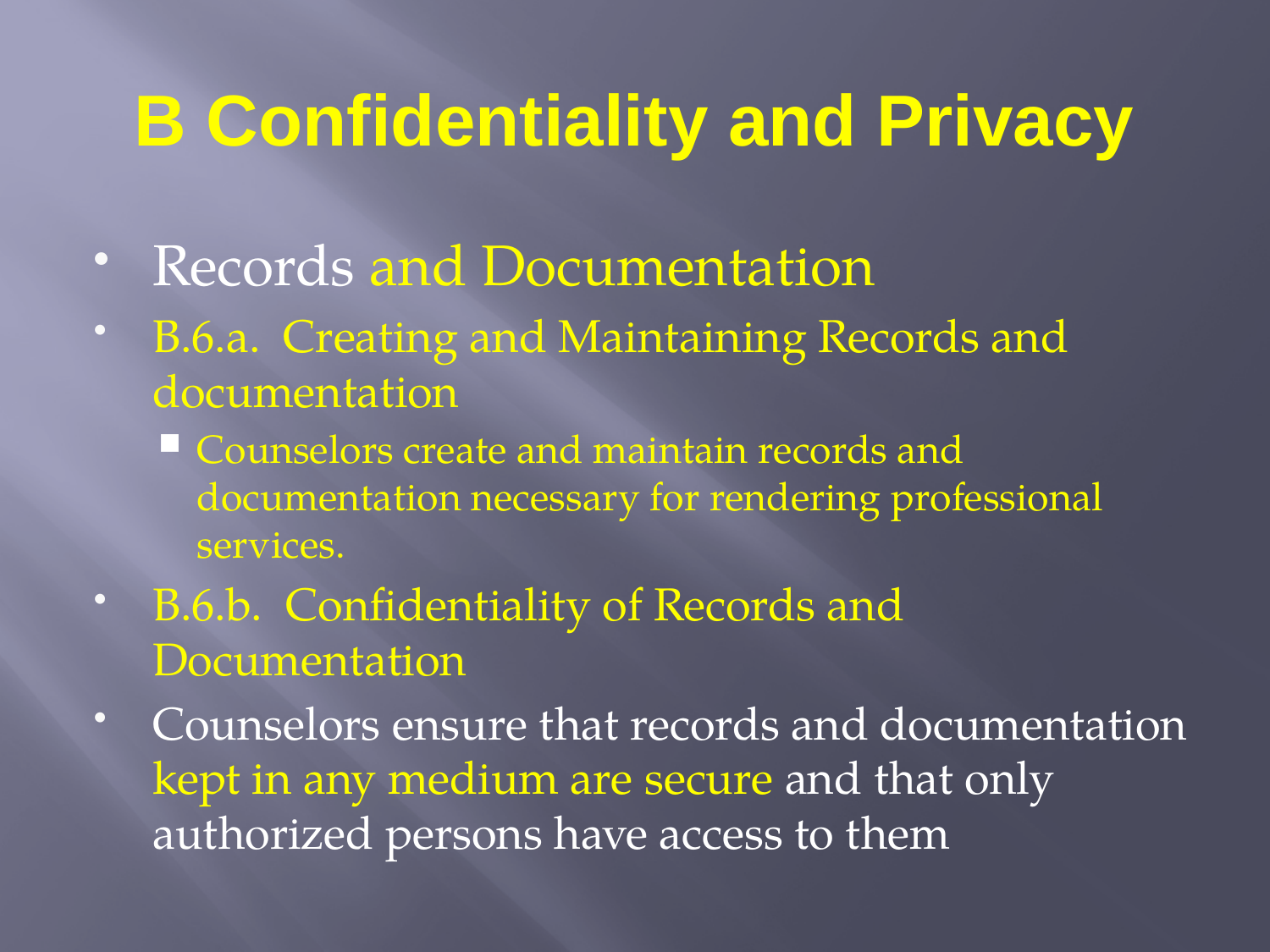

# B Confidentiality and Privacy
Records and Documentation
B.6.a.  Creating and Maintaining Records and documentation
Counselors create and maintain records and documentation necessary for rendering professional services.
B.6.b.  Confidentiality of Records and Documentation
Counselors ensure that records and documentation kept in any medium are secure and that only authorized persons have access to them